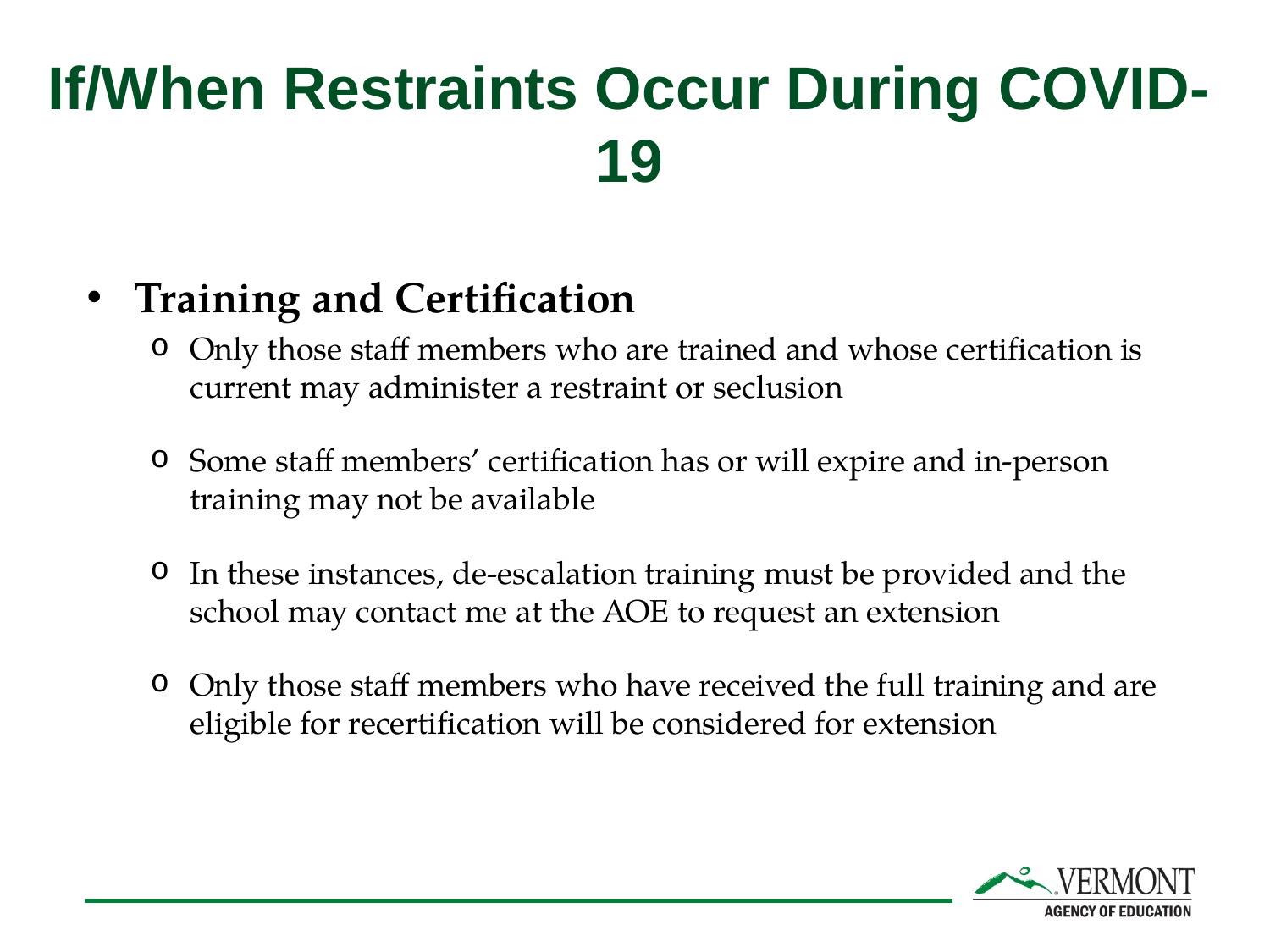

# If/When Restraints Occur During COVID-19
Training and Certification
Only those staff members who are trained and whose certification is current may administer a restraint or seclusion

Some staff members’ certification has or will expire and in-person training may not be available

In these instances, de-escalation training must be provided and the school may contact me at the AOE to request an extension

Only those staff members who have received the full training and are eligible for recertification will be considered for extension